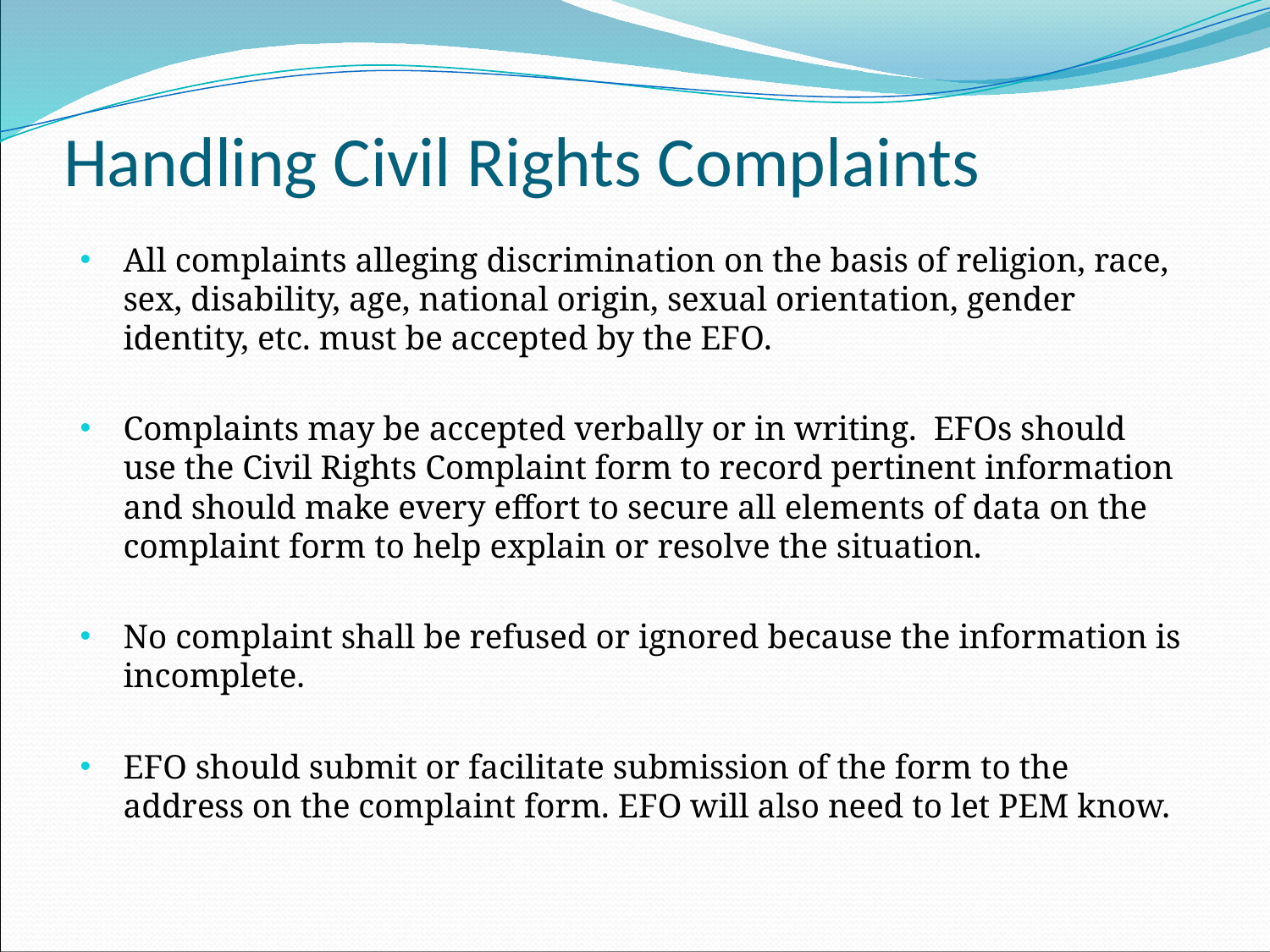

# Handling Civil Rights Complaints
All complaints alleging discrimination on the basis of religion, race, sex, disability, age, national origin, sexual orientation, gender identity, etc. must be accepted by the EFO.

Complaints may be accepted verbally or in writing.  EFOs should use the Civil Rights Complaint form to record pertinent information and should make every effort to secure all elements of data on the complaint form to help explain or resolve the situation.

No complaint shall be refused or ignored because the information is incomplete.

EFO should submit or facilitate submission of the form to the address on the complaint form. EFO will also need to let PEM know.